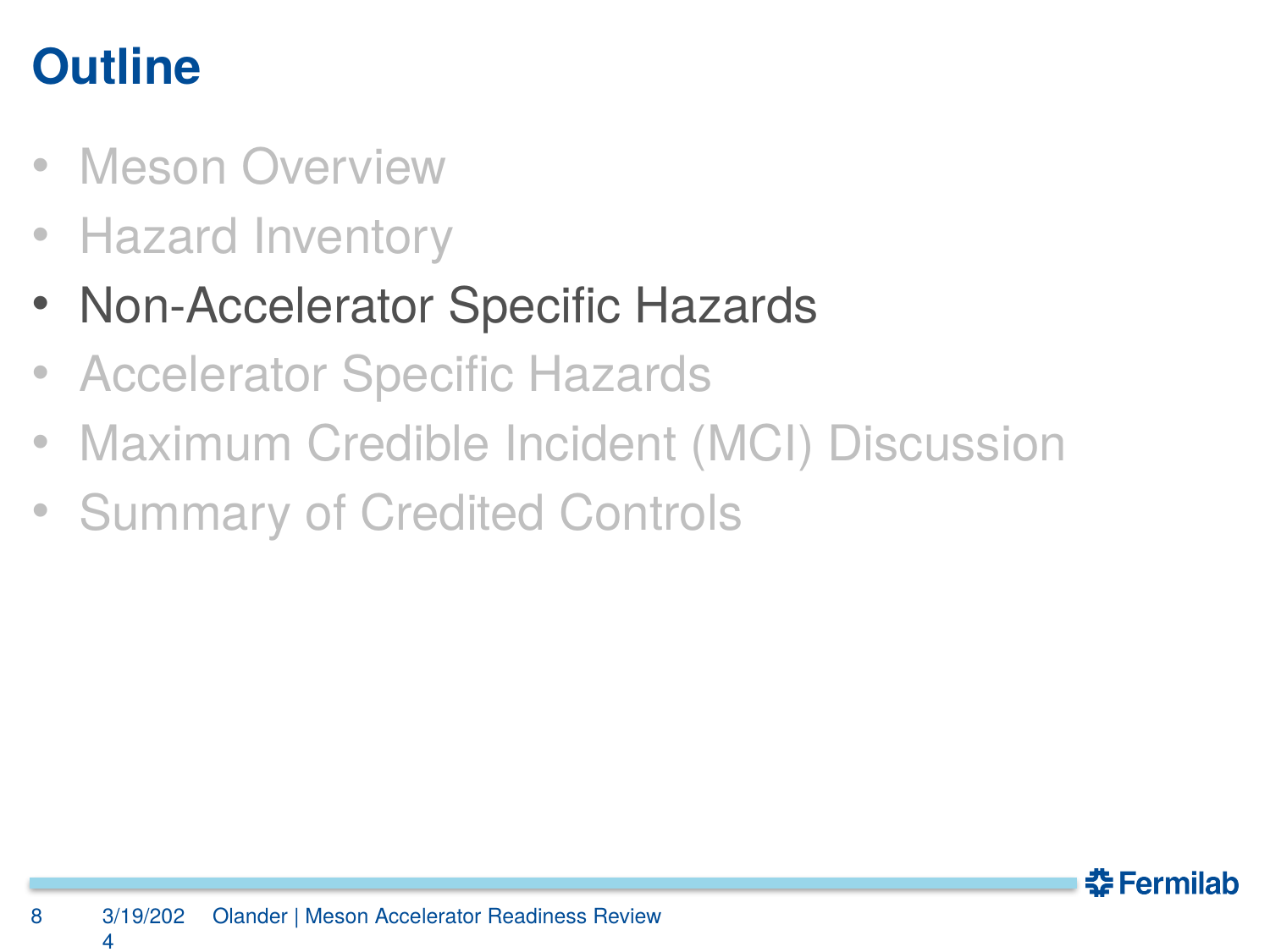

# Outline
Meson Overview
Hazard Inventory
Non-Accelerator Specific Hazards
Accelerator Specific Hazards
Maximum Credible Incident (MCI) Discussion
Summary of Credited Controls
8
3/19/2024
Olander | Meson Accelerator Readiness Review